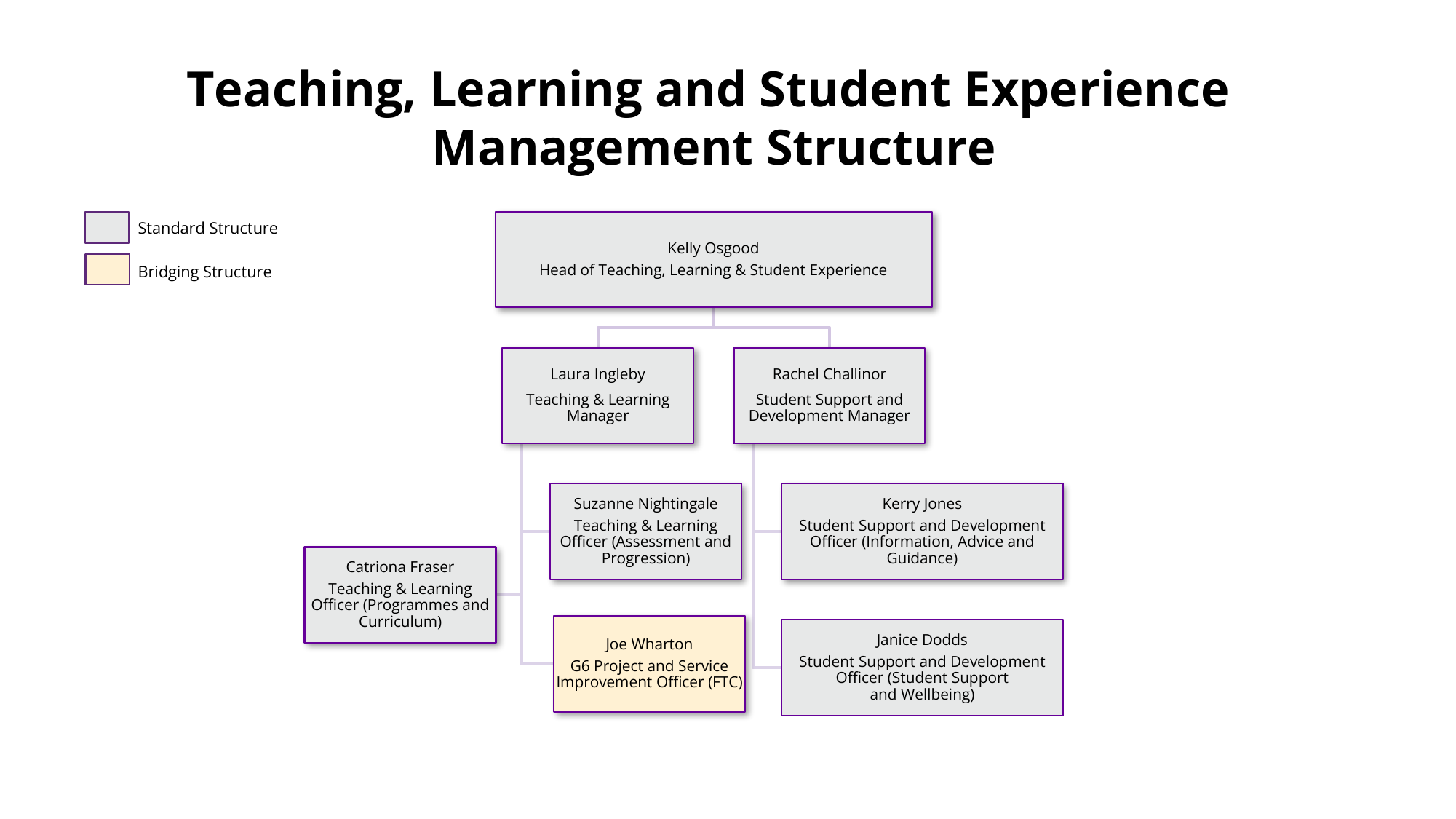

# Teaching, Learning and Student Experience  Management Structure

Standard Structure

Bridging Structure
Kelly Osgood
Head of Teaching, Learning & Student Experience
Laura Ingleby
Teaching & Learning Manager
Suzanne Nightingale
Teaching & Learning Officer (Assessment and Progression)
Catriona Fraser
Teaching & Learning Officer (Programmes and Curriculum)
Joe Wharton
G6 Project and Service Improvement Officer (FTC)
Rachel Challinor
Student Support and Development Manager
Kerry Jones
Student Support and Development Officer (Information, Advice and Guidance)
Janice Dodds
Student Support and Development Officer (Student Support and Wellbeing)